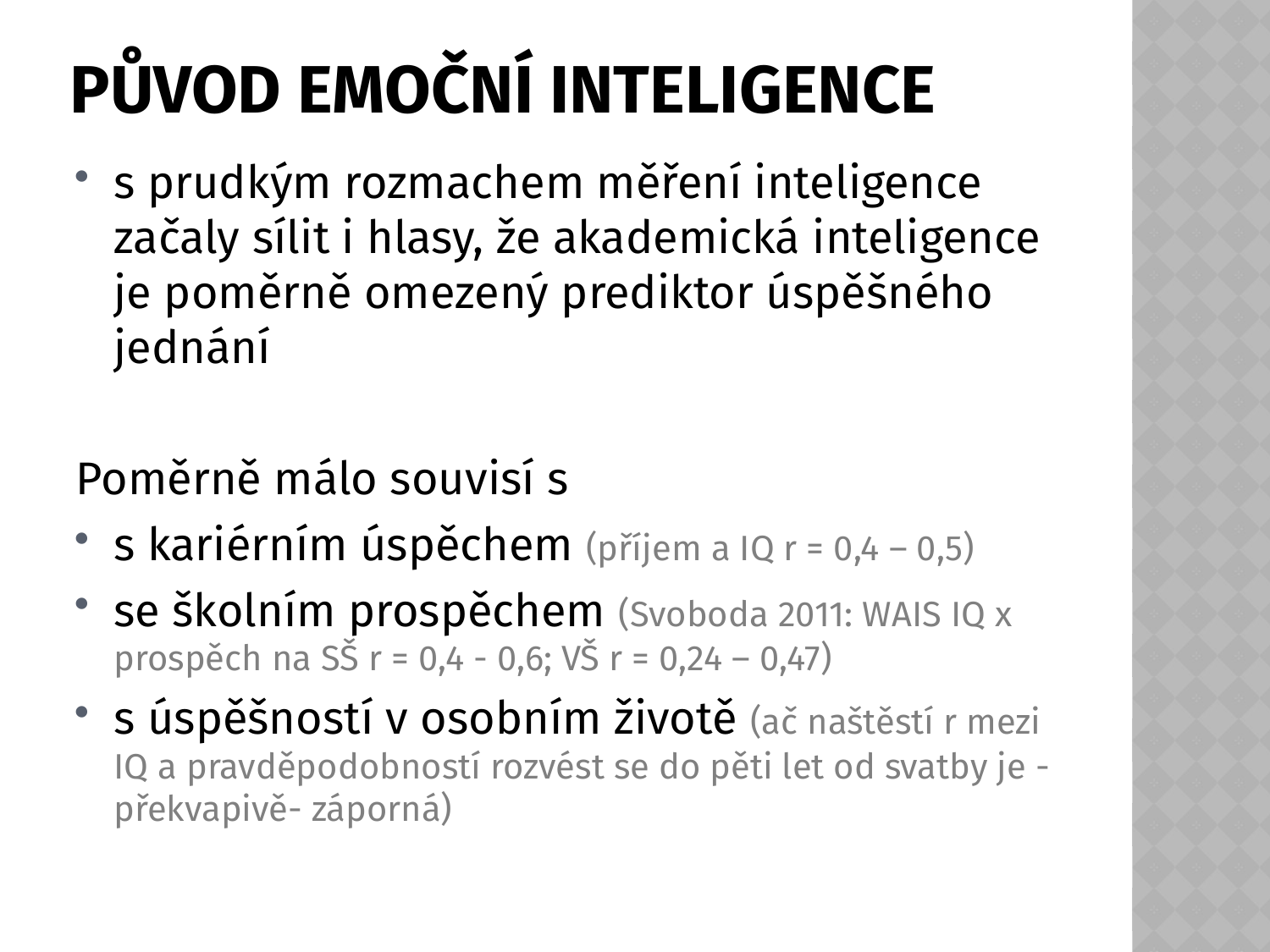

# původ emoční inteligence
s prudkým rozmachem měření inteligence začaly sílit i hlasy, že akademická inteligence je poměrně omezený prediktor úspěšného jednání

Poměrně málo souvisí s
s kariérním úspěchem (příjem a IQ r = 0,4 – 0,5)
se školním prospěchem (Svoboda 2011: WAIS IQ x prospěch na SŠ r = 0,4 - 0,6; VŠ r = 0,24 – 0,47)
s úspěšností v osobním životě (ač naštěstí r mezi IQ a pravděpodobností rozvést se do pěti let od svatby je -překvapivě- záporná)